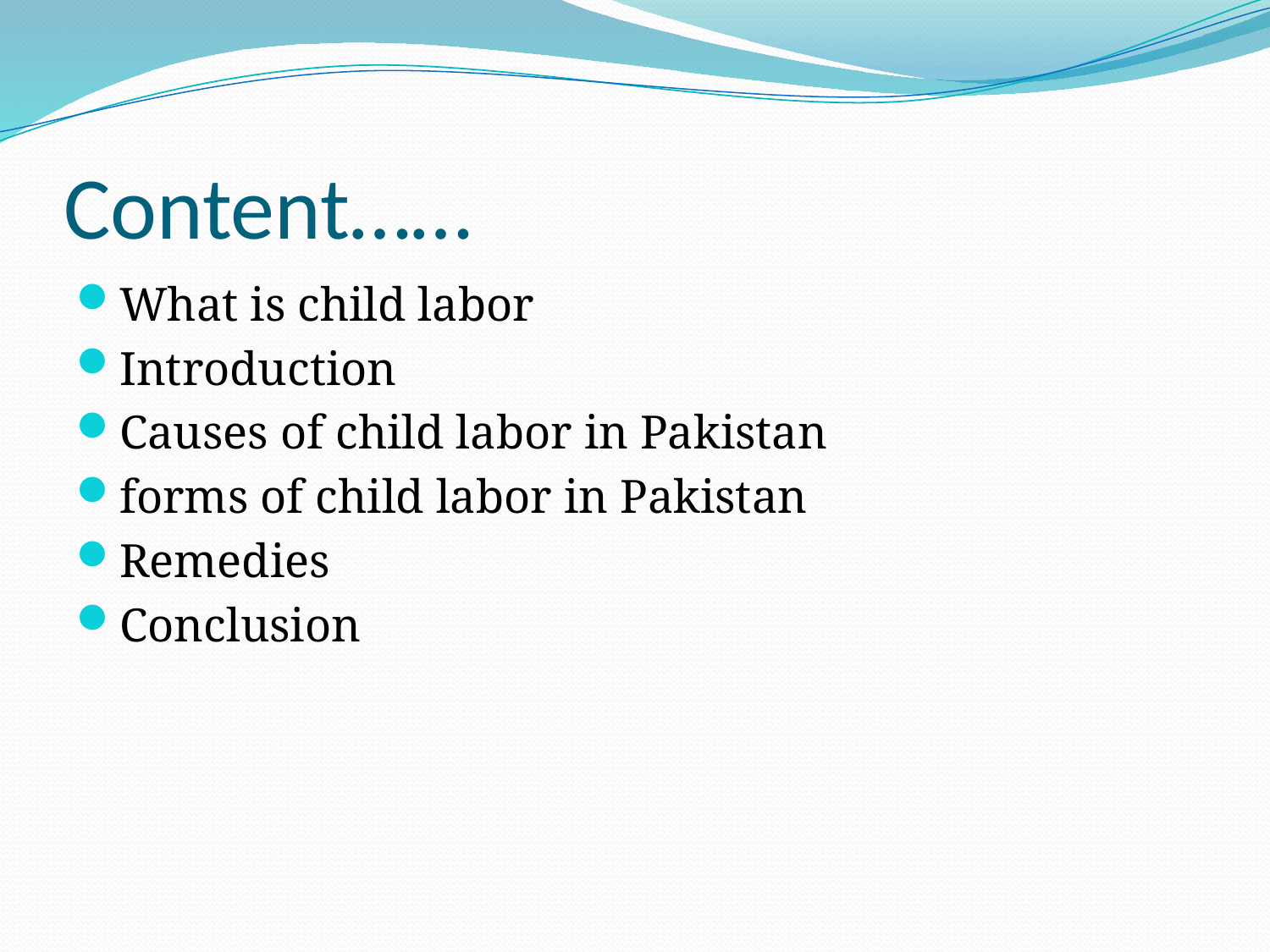

# Content……
What is child labor
Introduction
Causes of child labor in Pakistan
forms of child labor in Pakistan
Remedies
Conclusion